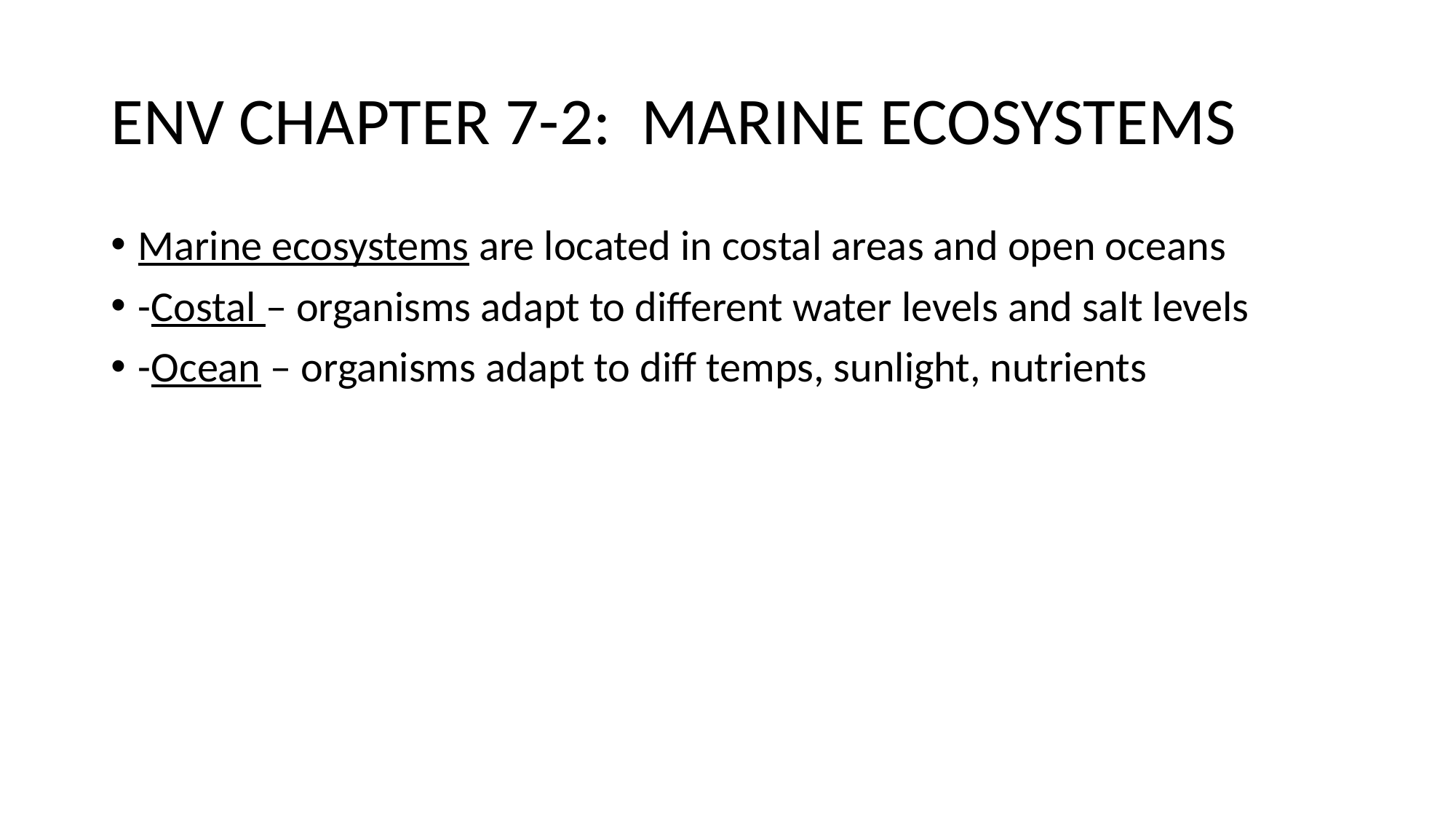

# ENV CHAPTER 7-2:  MARINE ECOSYSTEMS
Marine ecosystems are located in costal areas and open oceans
-Costal – organisms adapt to different water levels and salt levels
-Ocean – organisms adapt to diff temps, sunlight, nutrients